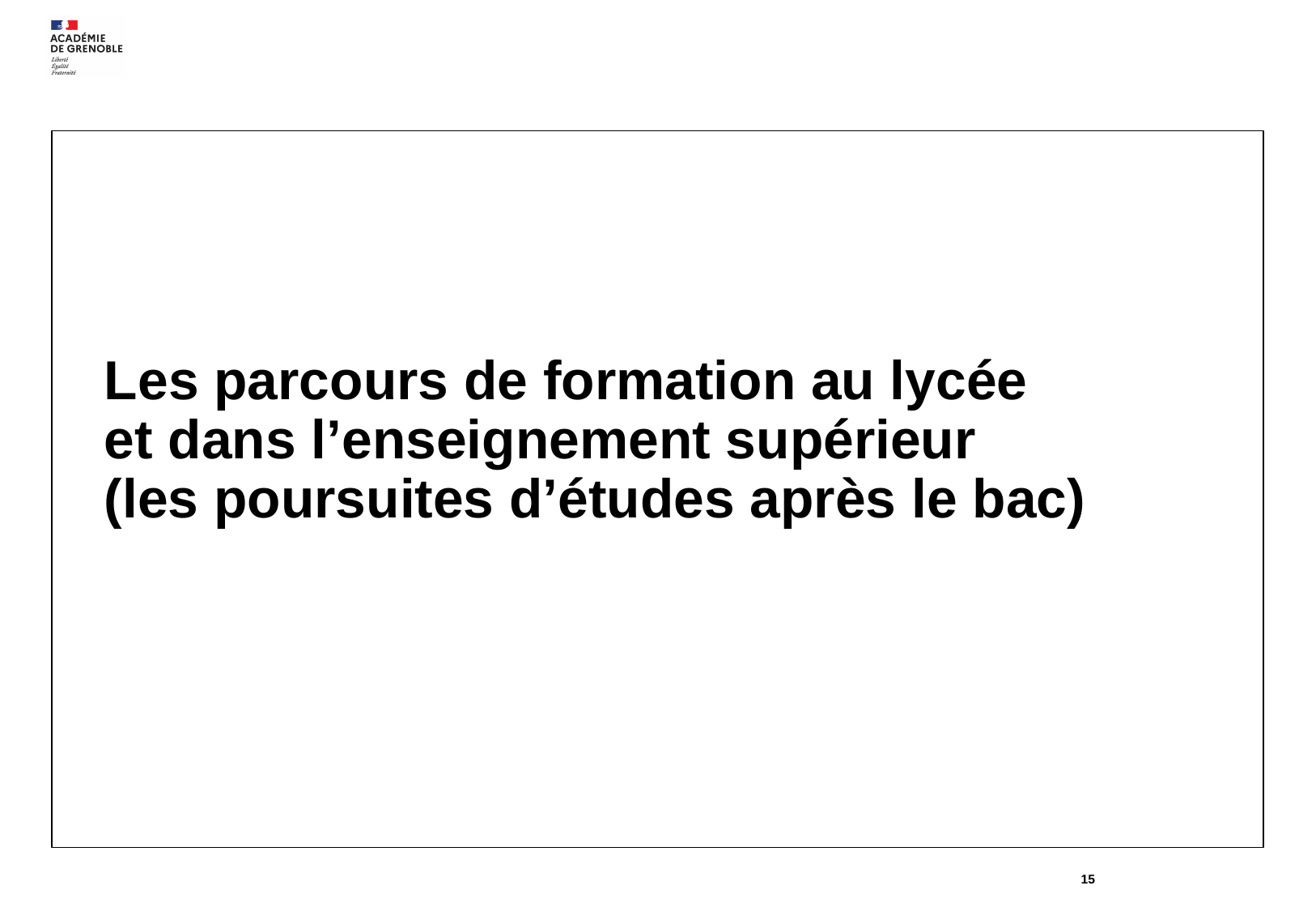

# Les parcours de formation au lycée et dans l’enseignement supérieur (les poursuites d’études après le bac)
15